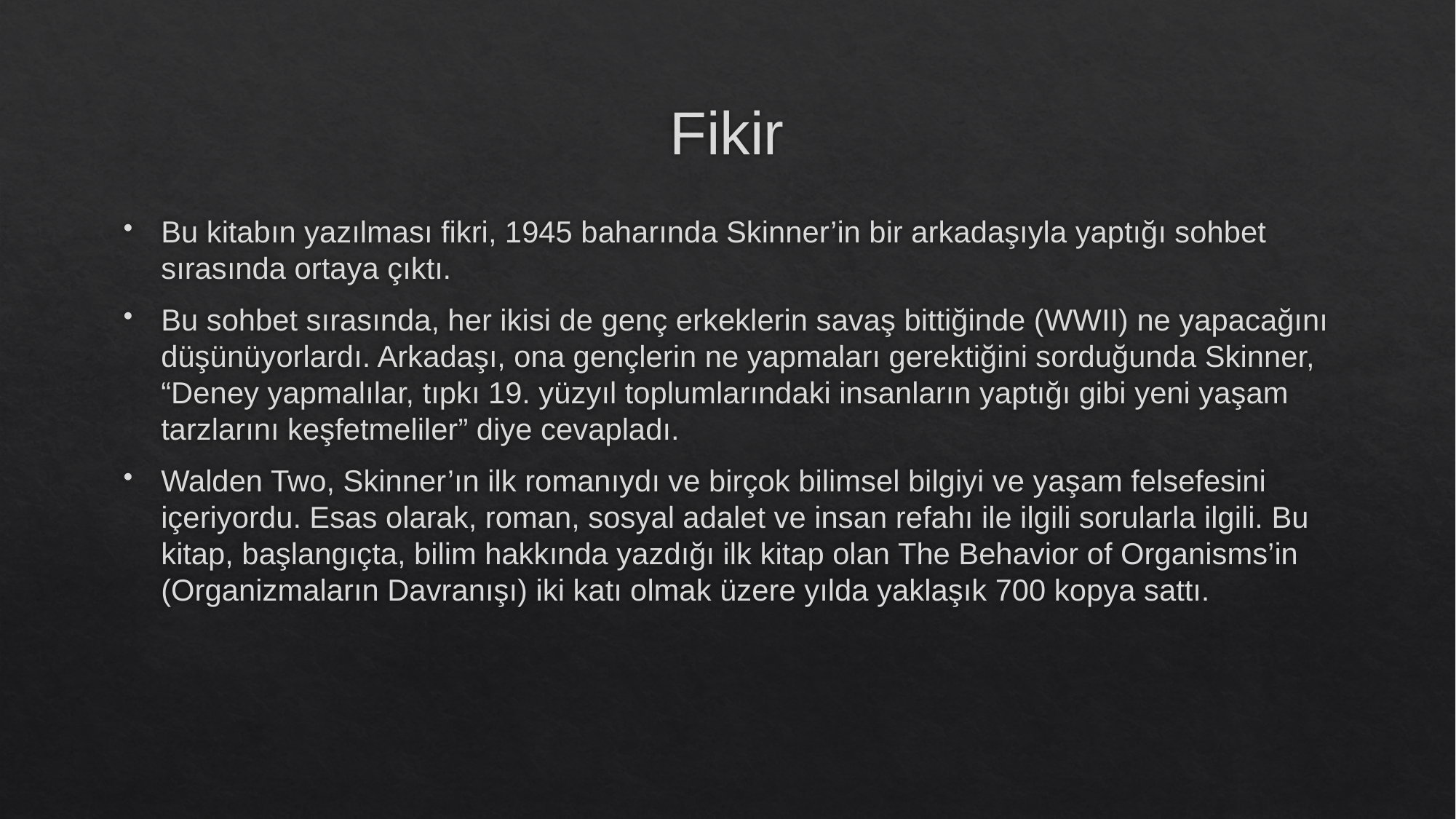

# Fikir
Bu kitabın yazılması fikri, 1945 baharında Skinner’in bir arkadaşıyla yaptığı sohbet sırasında ortaya çıktı.
Bu sohbet sırasında, her ikisi de genç erkeklerin savaş bittiğinde (WWII) ne yapacağını düşünüyorlardı. Arkadaşı, ona gençlerin ne yapmaları gerektiğini sorduğunda Skinner, “Deney yapmalılar, tıpkı 19. yüzyıl toplumlarındaki insanların yaptığı gibi yeni yaşam tarzlarını keşfetmeliler” diye cevapladı.
Walden Two, Skinner’ın ilk romanıydı ve birçok bilimsel bilgiyi ve yaşam felsefesini içeriyordu. Esas olarak, roman, sosyal adalet ve insan refahı ile ilgili sorularla ilgili. Bu kitap, başlangıçta, bilim hakkında yazdığı ilk kitap olan The Behavior of Organisms’in (Organizmaların Davranışı) iki katı olmak üzere yılda yaklaşık 700 kopya sattı.